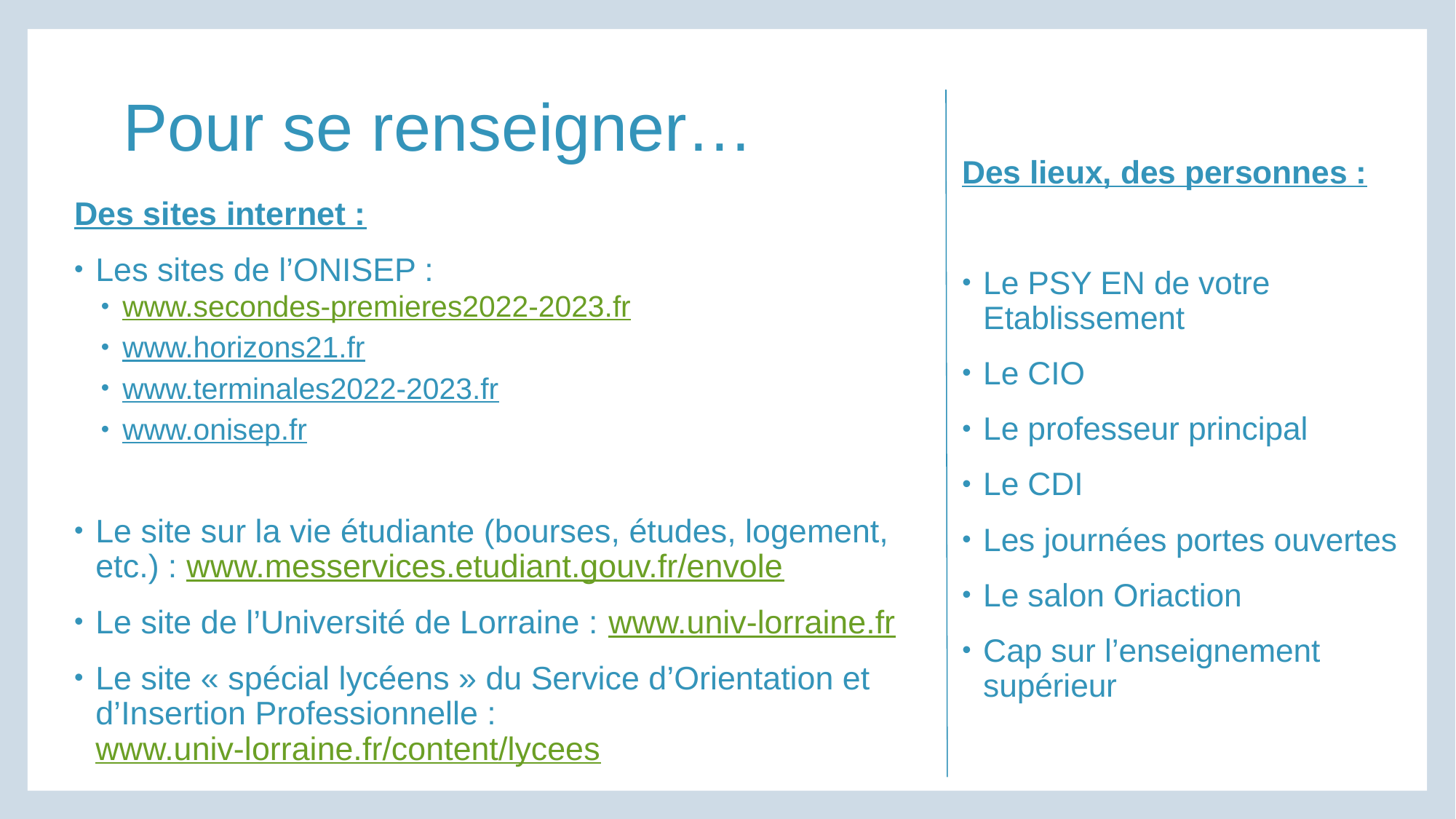

# Pour se renseigner…
Des lieux, des personnes :

Le PSY EN de votre Etablissement
Le CIO
Le professeur principal
Le CDI
Les journées portes ouvertes
Le salon Oriaction
Cap sur l’enseignement supérieur
Des sites internet :
Les sites de l’ONISEP :
www.secondes-premieres2022-2023.fr
www.horizons21.fr
www.terminales2022-2023.fr
www.onisep.fr

Le site sur la vie étudiante (bourses, études, logement, etc.) : www.messervices.etudiant.gouv.fr/envole
Le site de l’Université de Lorraine : www.univ-lorraine.fr
Le site « spécial lycéens » du Service d’Orientation et d’Insertion Professionnelle :
www.univ-lorraine.fr/content/lycees